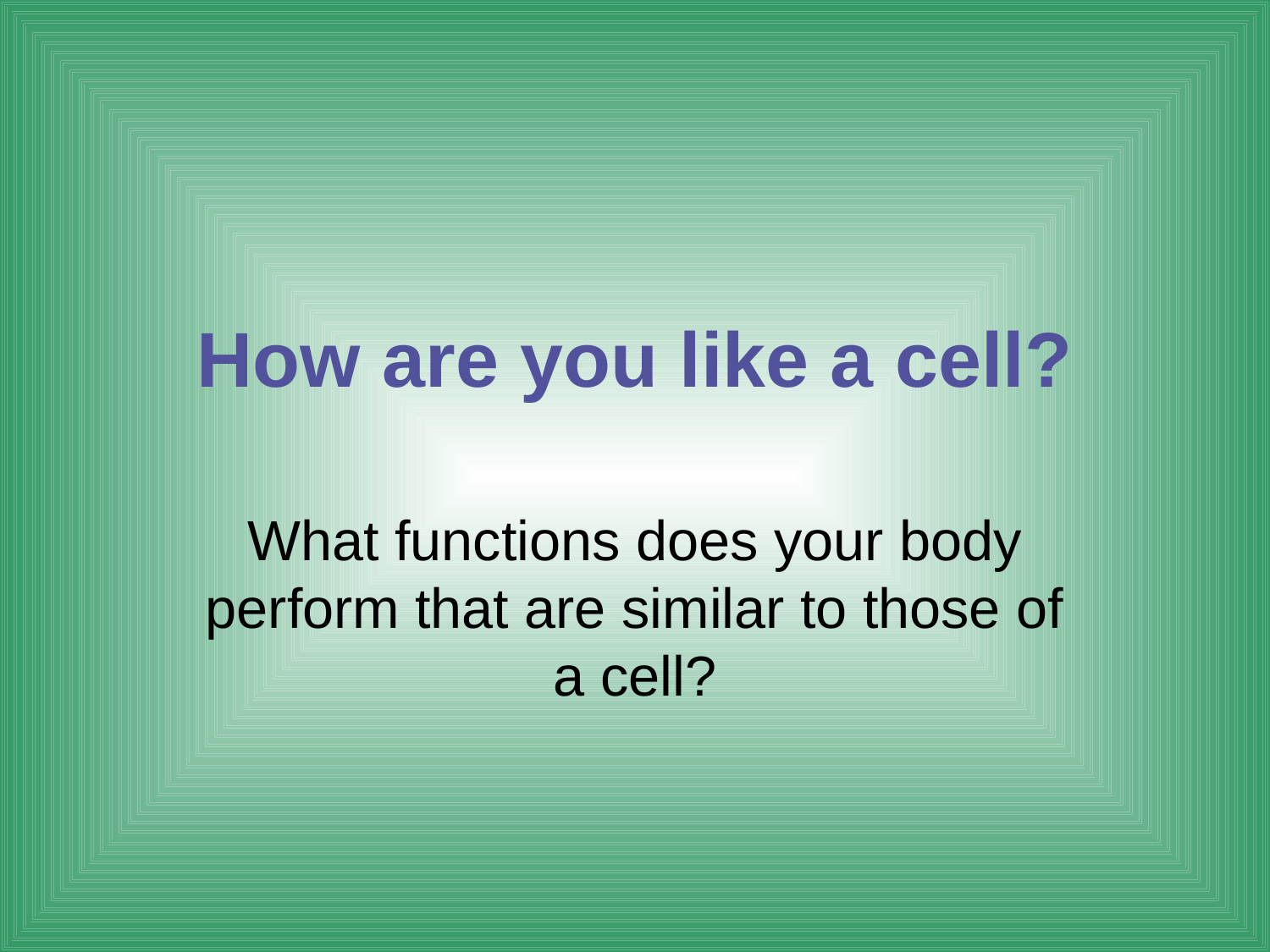

# How are you like a cell?
What functions does your body perform that are similar to those of a cell?